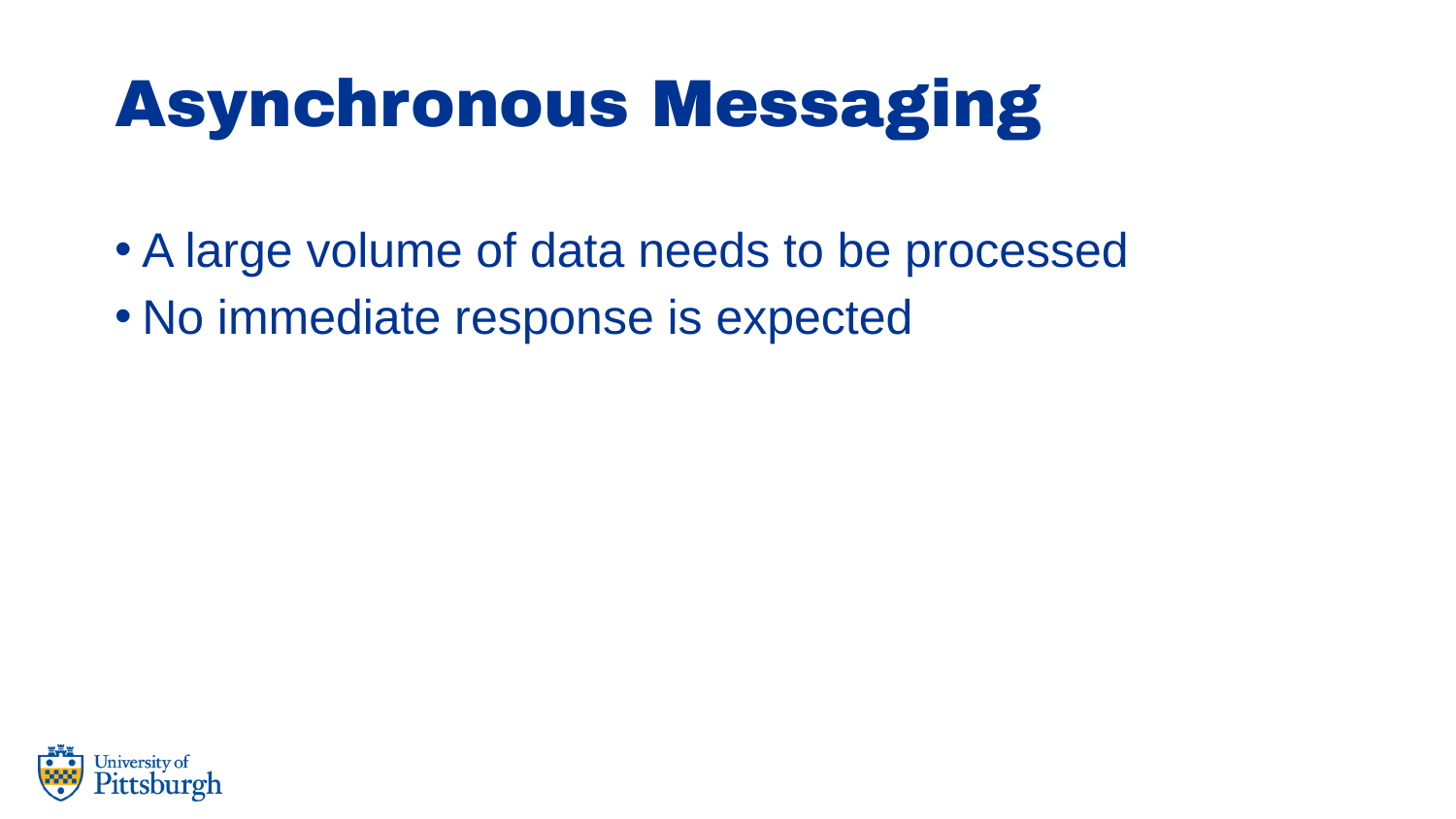

# Asynchronous Messaging
A large volume of data needs to be processed
No immediate response is expected